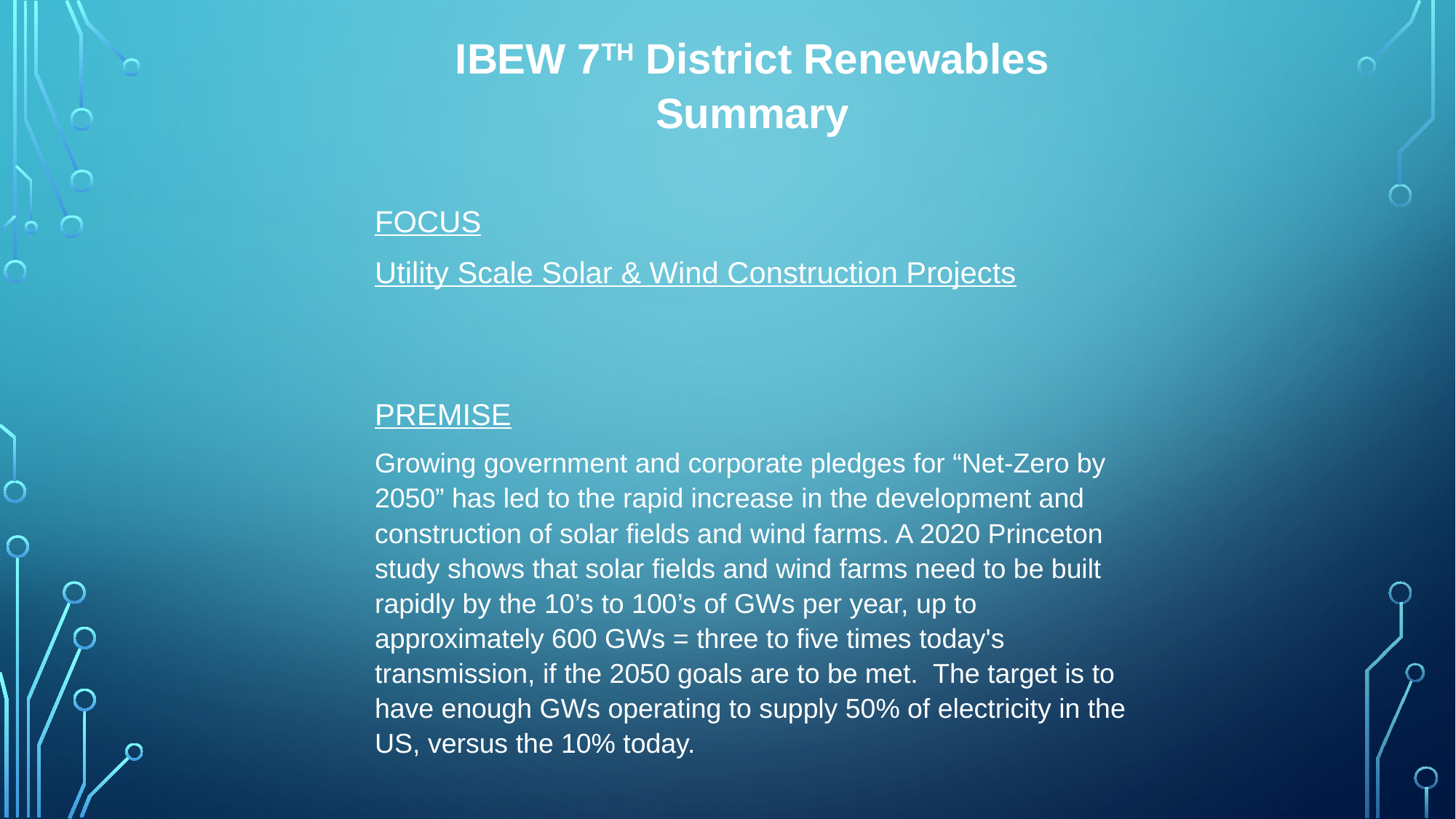

IBEW 7TH District Renewables Summary

FOCUS
Utility Scale Solar & Wind Construction Projects

PREMISE
Growing government and corporate pledges for “Net-Zero by 2050” has led to the rapid increase in the development and construction of solar fields and wind farms. A 2020 Princeton study shows that solar fields and wind farms need to be built rapidly by the 10’s to 100’s of GWs per year, up to approximately 600 GWs = three to five times today's transmission, if the 2050 goals are to be met.  The target is to have enough GWs operating to supply 50% of electricity in the US, versus the 10% today.